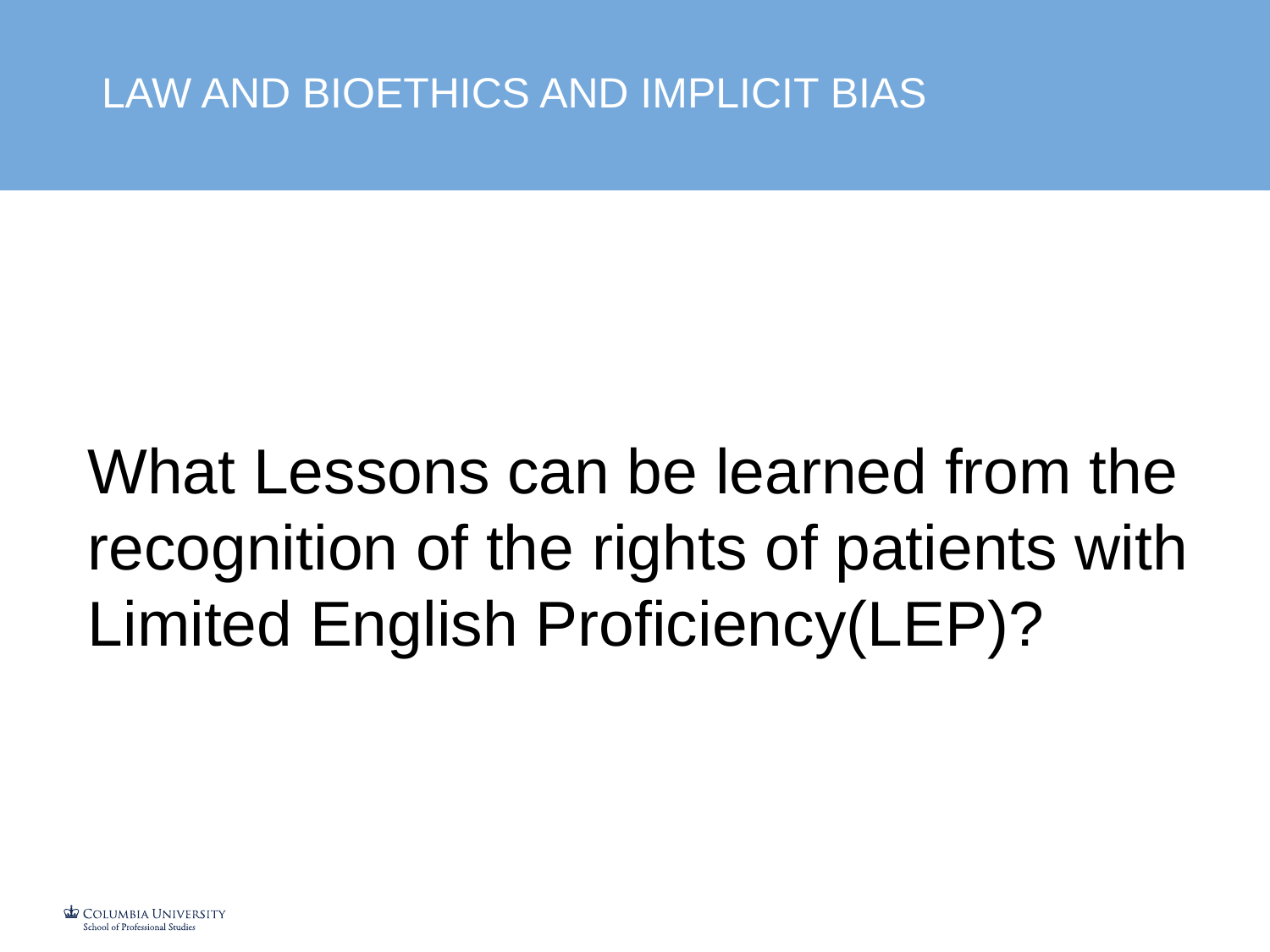

LAW AND BIOETHICS AND IMPLICIT BIAS
What Lessons can be learned from the recognition of the rights of patients with Limited English Proficiency(LEP)?